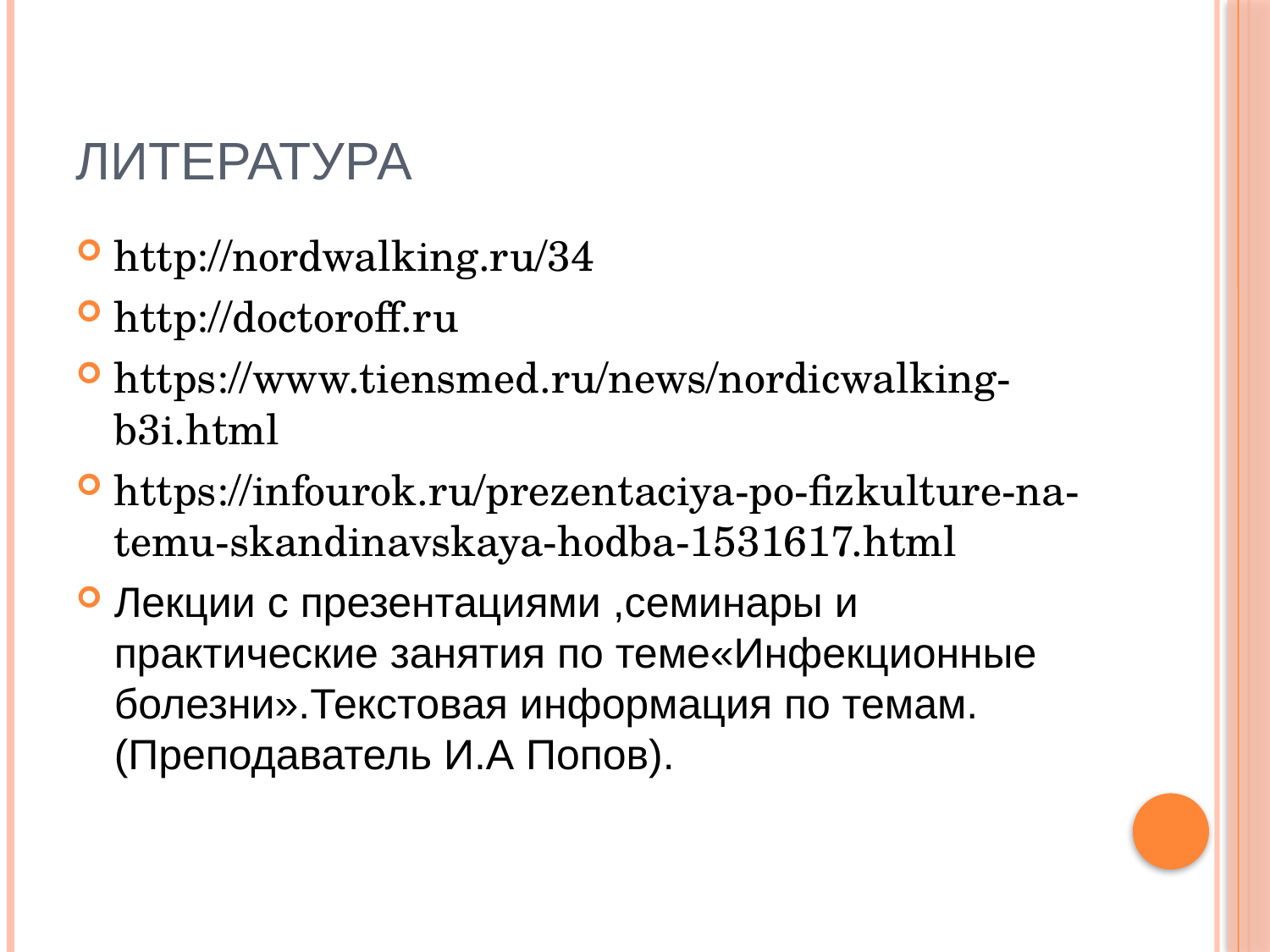

# Литература
http://nordwalking.ru/34
http://doctoroff.ru
https://www.tiensmed.ru/news/nordicwalking-b3i.html
https://infourok.ru/prezentaciya-po-fizkulture-na-temu-skandinavskaya-hodba-1531617.html
Лекции с презентациями ,семинары и практические занятия по теме«Инфекционные болезни».Текстовая информация по темам.(Преподаватель И.А Попов).